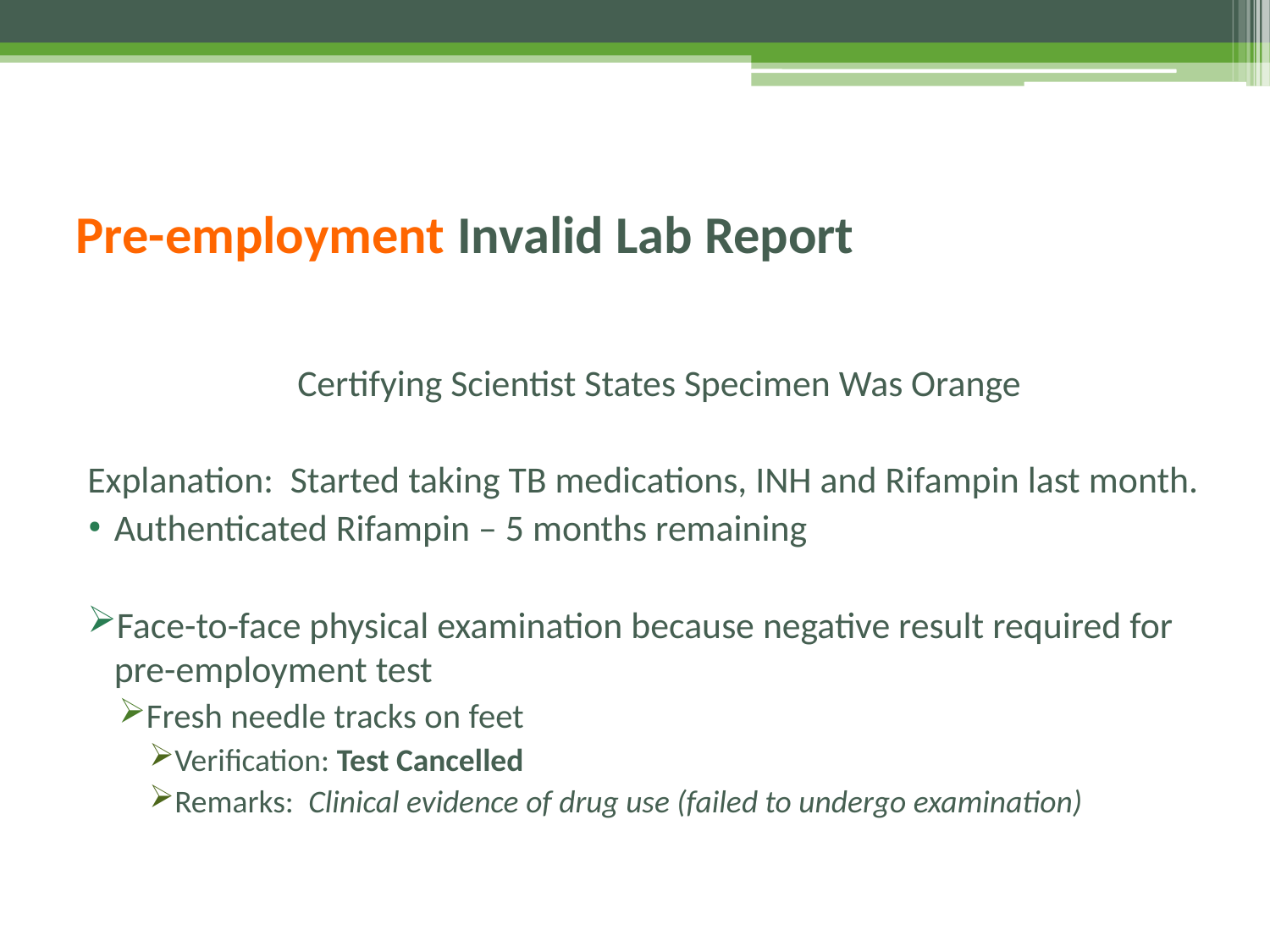

# Pre-employment Invalid Lab Report
Certifying Scientist States Specimen Was Orange

Explanation:  Started taking TB medications, INH and Rifampin last month.
Authenticated Rifampin – 5 months remaining

Face-to-face physical examination because negative result required for pre-employment test
Fresh needle tracks on feet
Verification: Test Cancelled
Remarks:  Clinical evidence of drug use (failed to undergo examination)